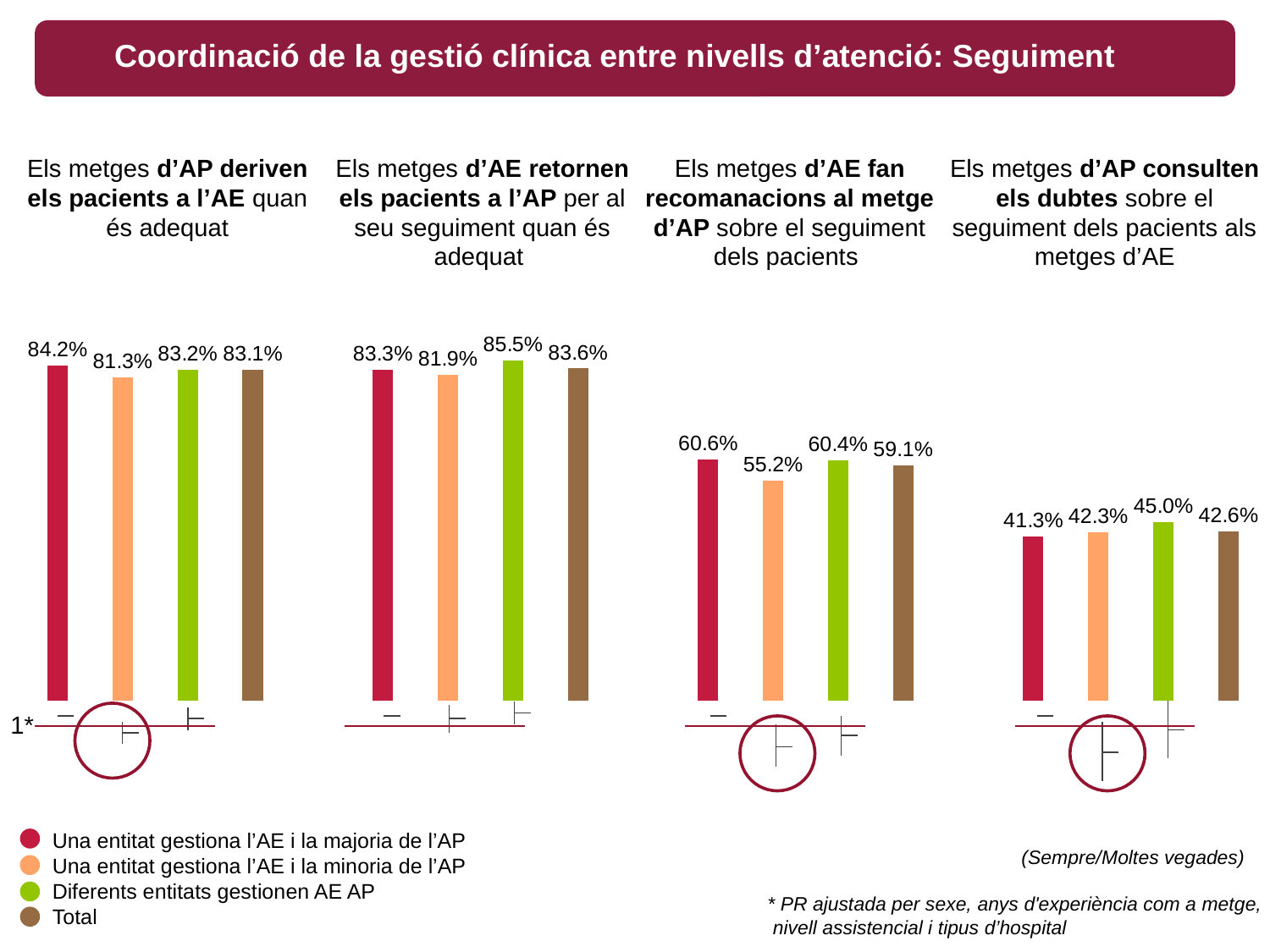

Coordinació de la gestió clínica entre nivells d’atenció: Seguiment
Els metges d’AP deriven els pacients a l’AE quan és adequat
Els metges d’AE retornen els pacients a l’AP per al seu seguiment quan és adequat
Els metges d’AE fan recomanacions al metge d’AP sobre el seguiment dels pacients
Els metges d’AP consulten els dubtes sobre el seguiment dels pacients als metges d’AE

### Chart

| Category |  |
|---|---|

[unsupported chart]

1*

Una entitat gestiona l’AE i la majoria de l’AP
Una entitat gestiona l’AE i la minoria de l’AP
Diferents entitats gestionen AE AP
Total

		(Sempre/Moltes vegades)

* PR ajustada per sexe, anys d'experiència com a metge,
 nivell assistencial i tipus d’hospital